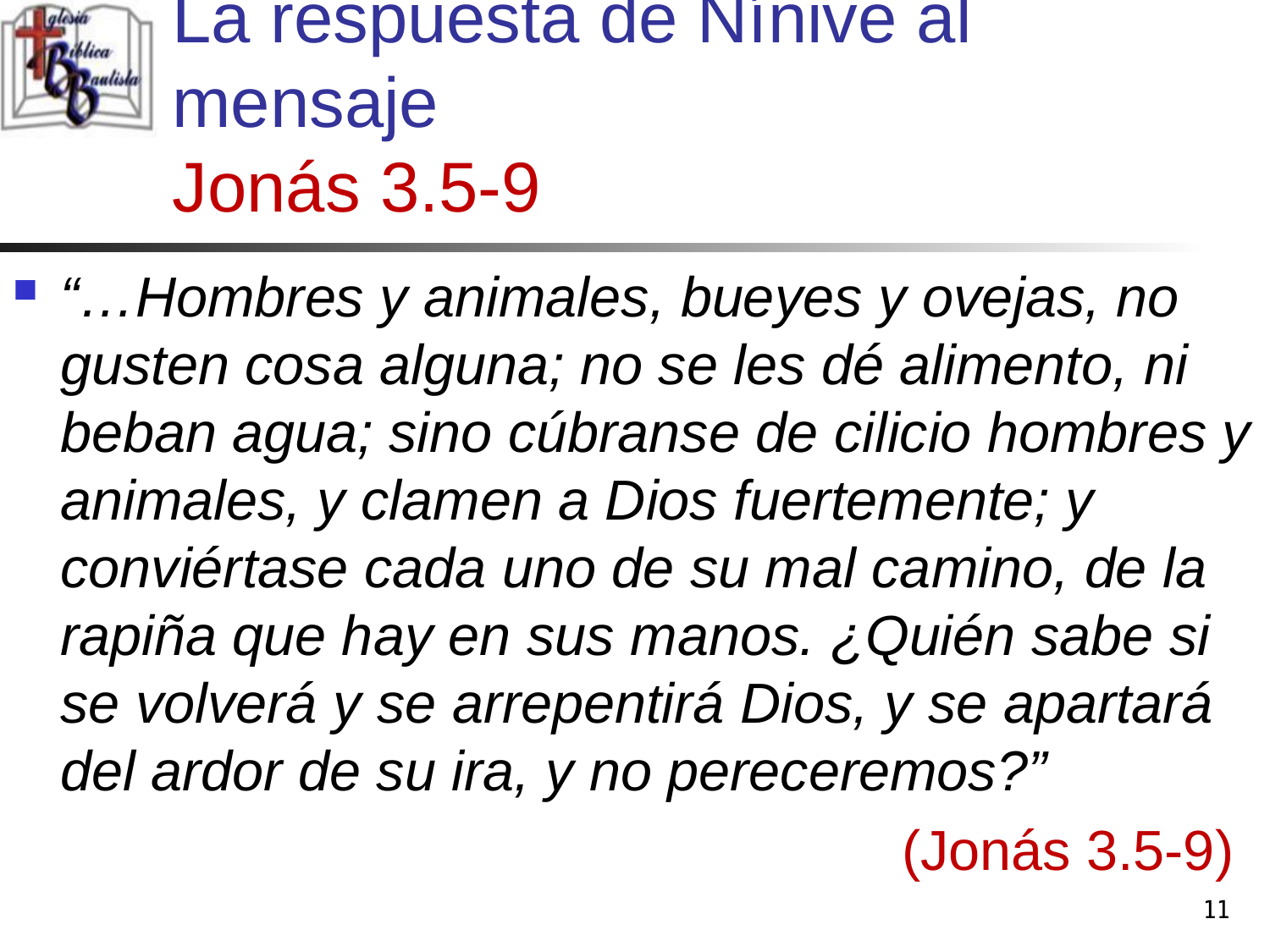

# La respuesta de Nínive al mensaje Jonás 3.5-9
“…Hombres y animales, bueyes y ovejas, no gusten cosa alguna; no se les dé alimento, ni beban agua; sino cúbranse de cilicio hombres y animales, y clamen a Dios fuertemente; y conviértase cada uno de su mal camino, de la rapiña que hay en sus manos. ¿Quién sabe si se volverá y se arrepentirá Dios, y se apartará del ardor de su ira, y no pereceremos?”
							(Jonás 3.5-9)

11